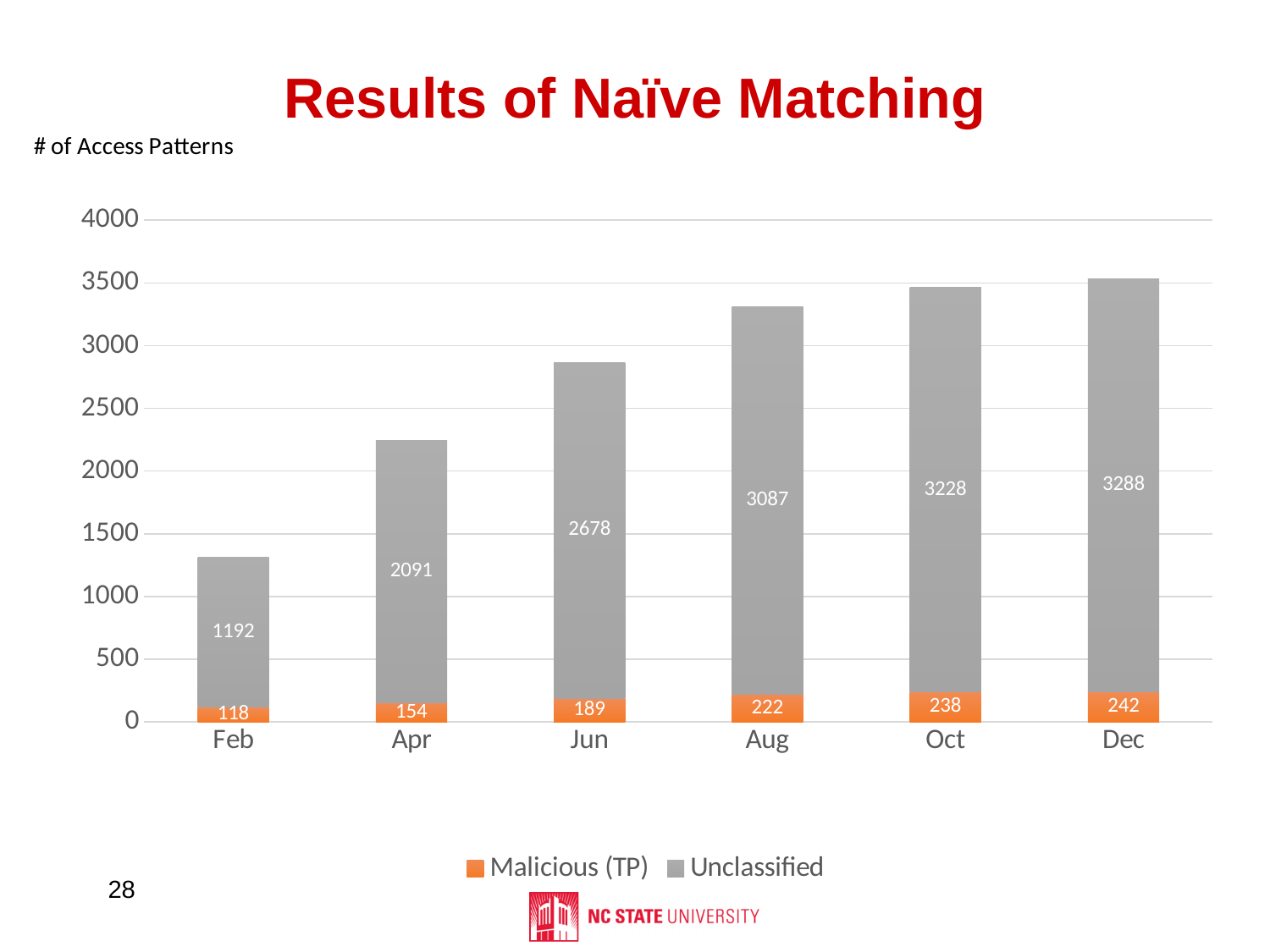

# Results of Naïve Matching

### Chart

| Category | Malicious (TP) | Unclassified |
|---|---|---|
| Feb | 118.0 | 1192.0 |
| Apr | 154.0 | 2091.0 |
| Jun | 189.0 | 2678.0 |
| Aug | 222.0 | 3087.0 |
| Oct | 238.0 | 3228.0 |
| Dec | 242.0 | 3288.0 |
28